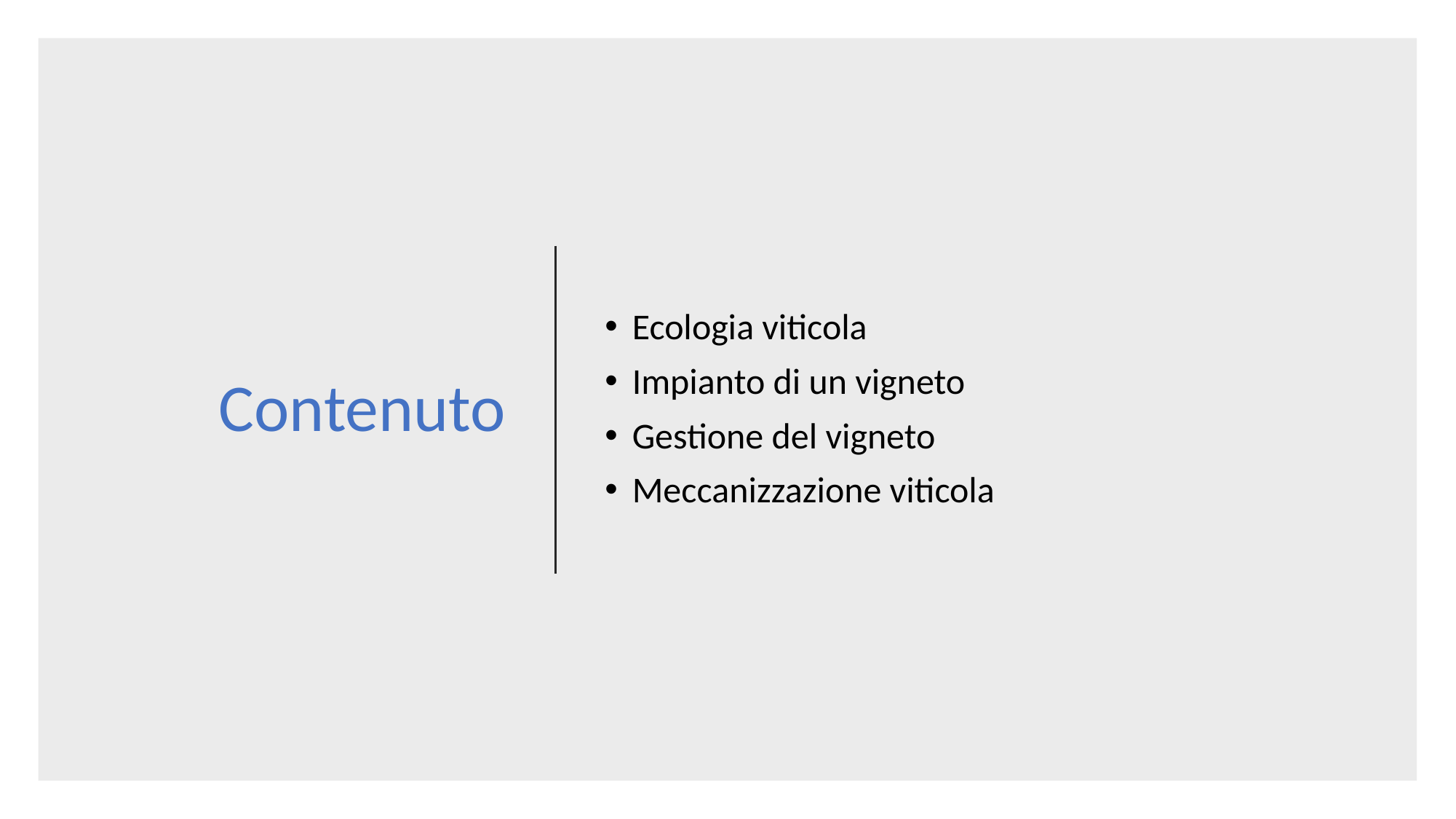

# Contenuto
Ecologia viticola
Impianto di un vigneto
Gestione del vigneto
Meccanizzazione viticola